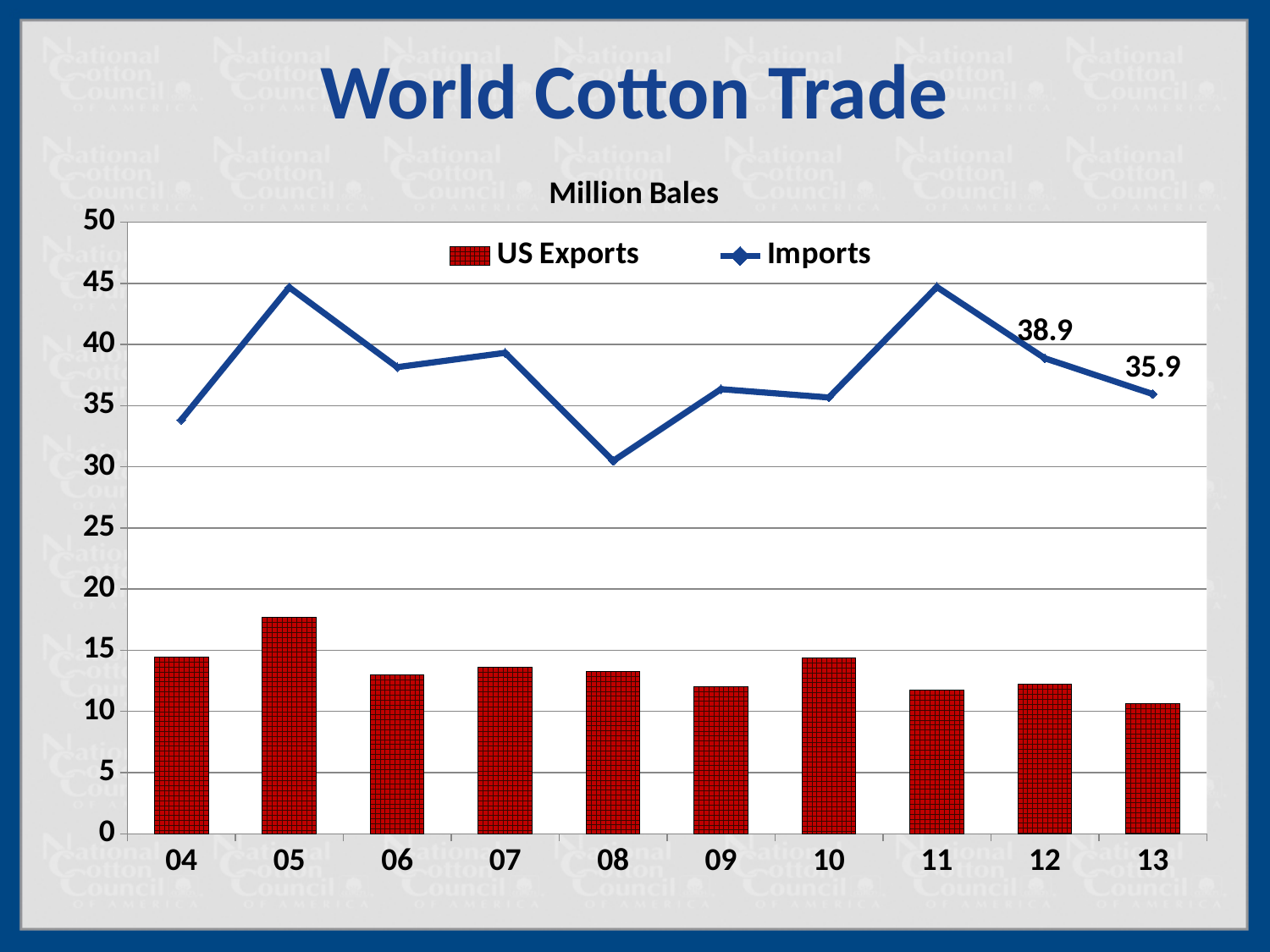

World Cotton Trade

### Chart: Million Bales

| Category | US Exports | Imports |
|---|---|---|
| 04 | 14.436 | 33.84 |
| 05 | 17.673 | 44.67100000000001 |
| 06 | 12.959 | 38.144999999999996 |
| 07 | 13.634 | 39.321000000000005 |
| 08 | 13.261 | 30.477000000000004 |
| 09 | 12.037 | 36.35000000000001 |
| 10 | 14.376 | 35.666000000000004 |
| 11 | 11.714 | 44.69999999999999 |
| 12 | 12.2 | 38.874 |
| 13 | 10.612776512889383 | 35.94987222107685 |